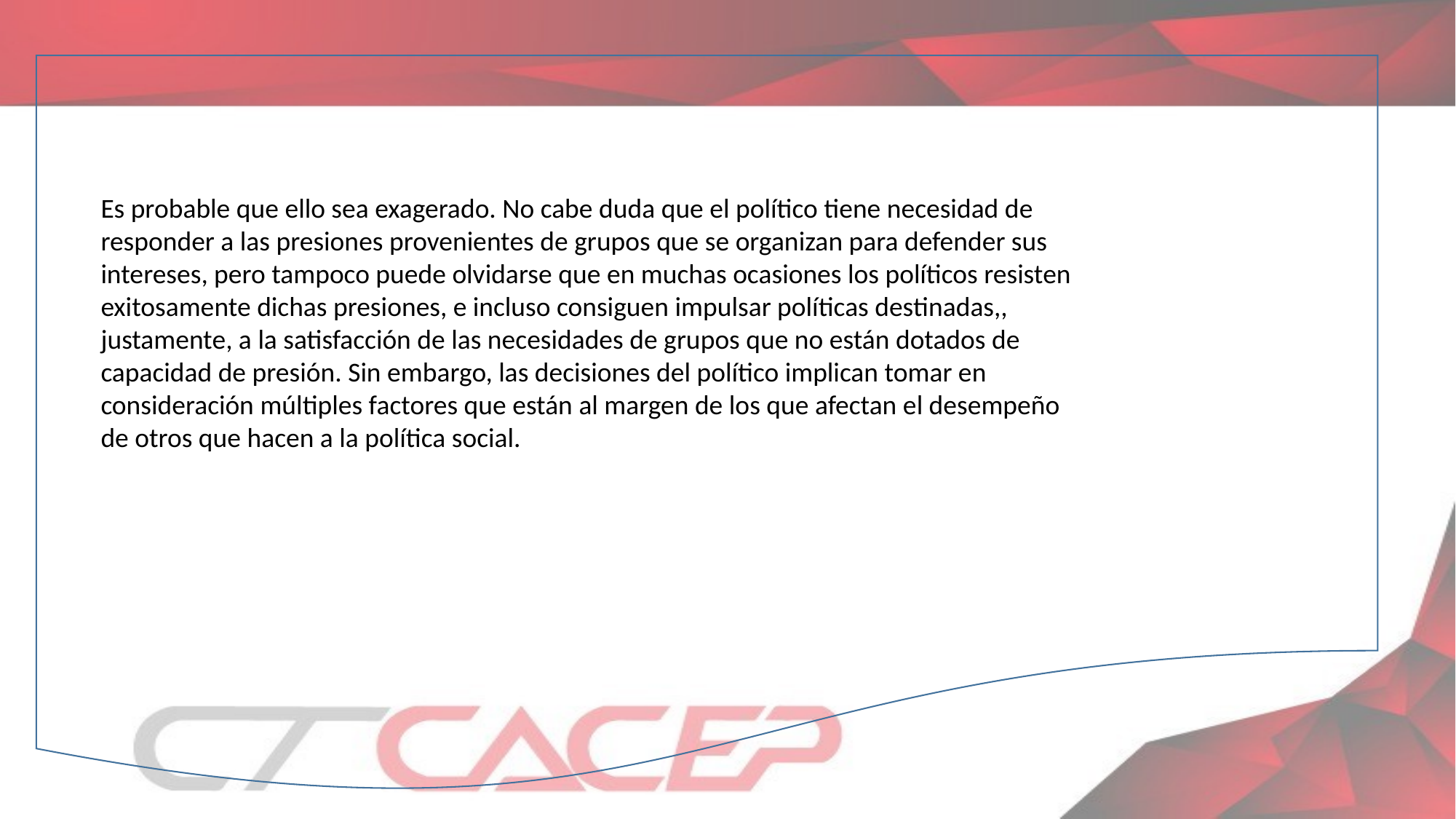

Es probable que ello sea exagerado. No cabe duda que el político tiene necesidad de responder a las presiones provenientes de grupos que se organizan para defender sus intereses, pero tampoco puede olvidarse que en muchas ocasiones los políticos resisten exitosamente dichas presiones, e incluso consiguen impulsar políticas destinadas,, justamente, a la satisfacción de las necesidades de grupos que no están dotados de capacidad de presión. Sin embargo, las decisiones del político implican tomar en consideración múltiples factores que están al margen de los que afectan el desempeño de otros que hacen a la política social.